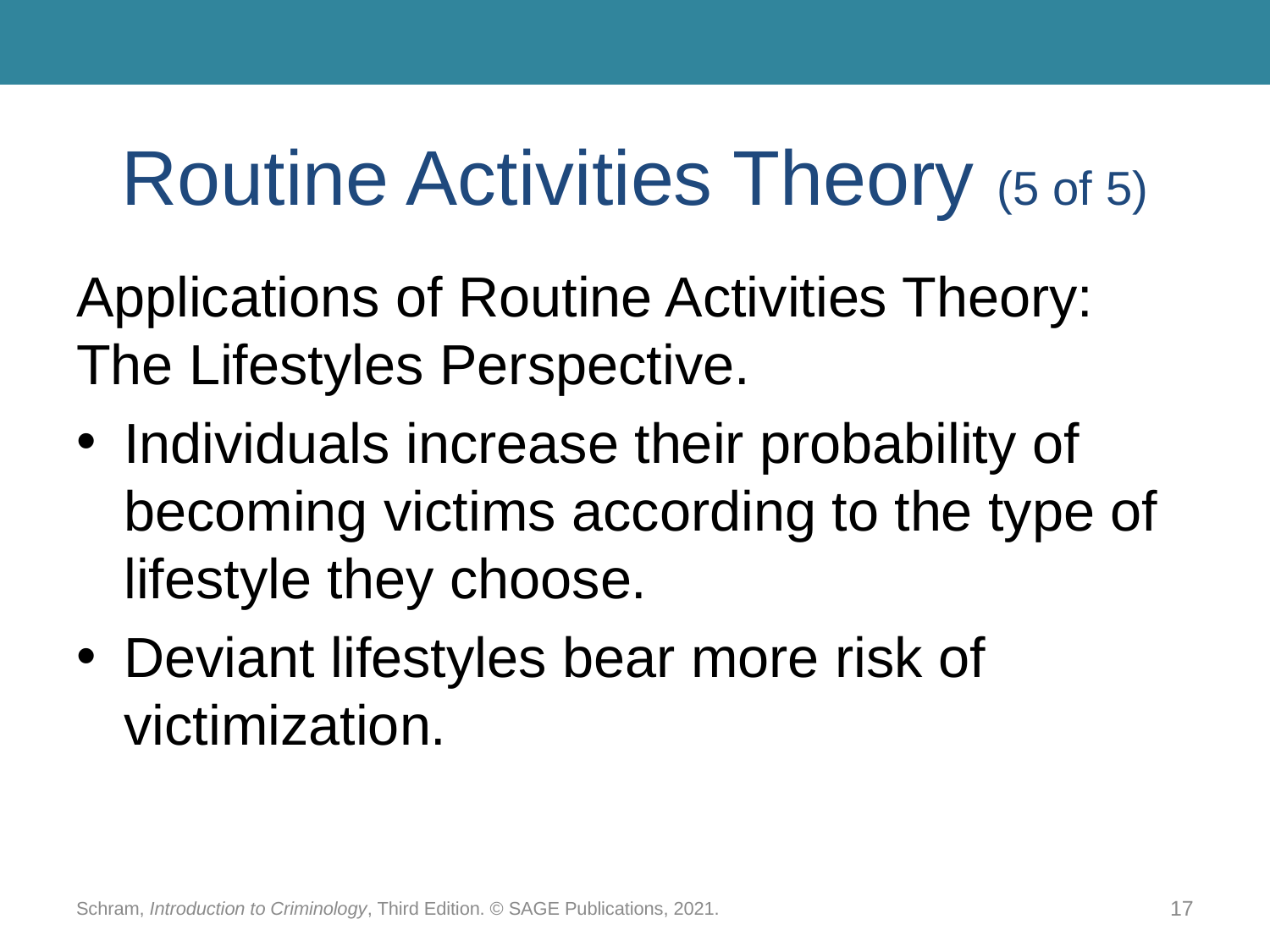

# Routine Activities Theory (5 of 5)
Applications of Routine Activities Theory: The Lifestyles Perspective.
Individuals increase their probability of becoming victims according to the type of lifestyle they choose.
Deviant lifestyles bear more risk of victimization.
Schram, Introduction to Criminology, Third Edition. © SAGE Publications, 2021.
17